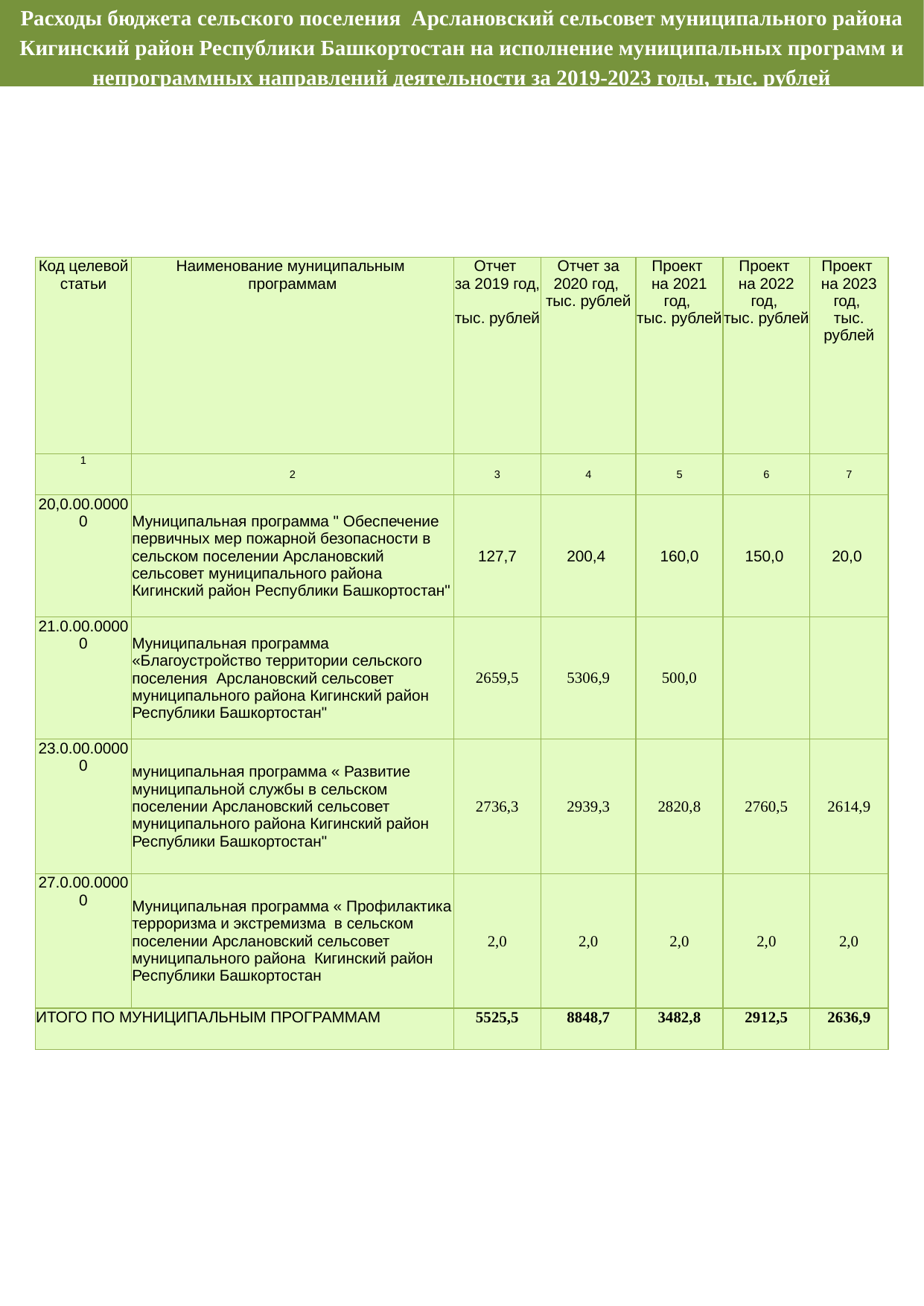

Расходы бюджета сельского поселения  Арслановский сельсовет муниципального района Кигинский район Республики Башкортостан на исполнение муниципальных программ и непрограммных направлений деятельности за 2019-2023 годы, тыс. рублей
| Код целевой статьи | Наименование муниципальным программам | Отчет за 2019 год, тыс. рублей | Отчет за 2020 год, тыс. рублей | Проект на 2021 год, тыс. рублей | Проект на 2022 год, тыс. рублей | Проект на 2023 год, тыс. рублей |
| --- | --- | --- | --- | --- | --- | --- |
| 1 | 2 | 3 | 4 | 5 | 6 | 7 |
| 20,0.00.00000 | Муниципальная программа " Обеспечение первичных мер пожарной безопасности в сельском поселении Арслановский сельсовет муниципального района Кигинский район Республики Башкортостан" | 127,7 | 200,4 | 160,0 | 150,0 | 20,0 |
| 21.0.00.00000 | Муниципальная программа «Благоустройство территории сельского поселения Арслановский сельсовет муниципального района Кигинский район Республики Башкортостан" | 2659,5 | 5306,9 | 500,0 |  |  |
| 23.0.00.00000 | муниципальная программа « Развитие муниципальной службы в сельском поселении Арслановский сельсовет муниципального района Кигинский район Республики Башкортостан" | 2736,3 | 2939,3 | 2820,8 | 2760,5 | 2614,9 |
| 27.0.00.00000 | Муниципальная программа « Профилактика терроризма и экстремизма в сельском поселении Арслановский сельсовет муниципального района Кигинский район Республики Башкортостан | 2,0 | 2,0 | 2,0 | 2,0 | 2,0 |
| ИТОГО ПО МУНИЦИПАЛЬНЫМ ПРОГРАММАМ |  | 5525,5 | 8848,7 | 3482,8 | 2912,5 | 2636,9 |